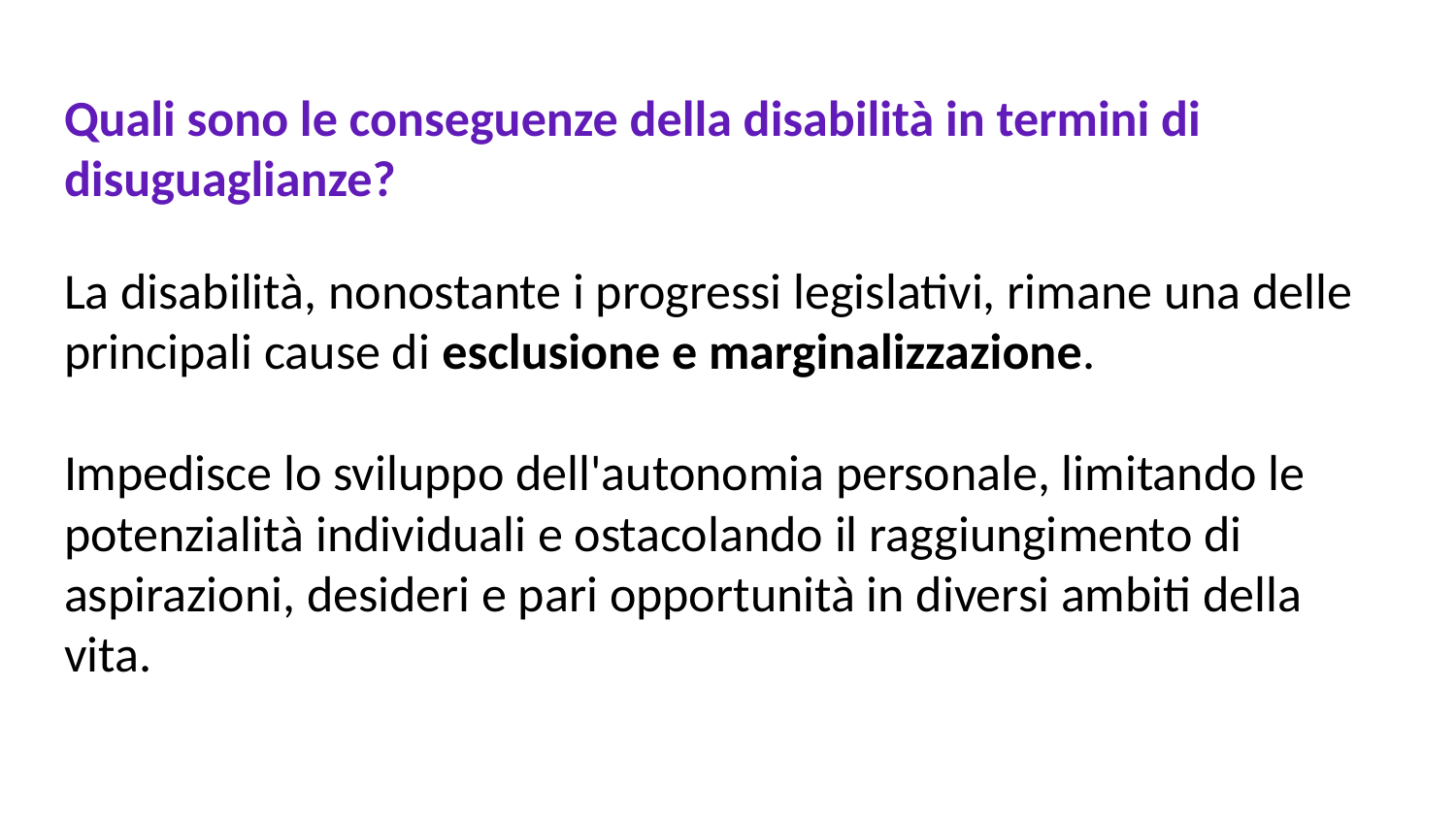

# Quali sono le conseguenze della disabilità in termini di disuguaglianze?

La disabilità, nonostante i progressi legislativi, rimane una delle principali cause di esclusione e marginalizzazione.

Impedisce lo sviluppo dell'autonomia personale, limitando le potenzialità individuali e ostacolando il raggiungimento di aspirazioni, desideri e pari opportunità in diversi ambiti della vita.